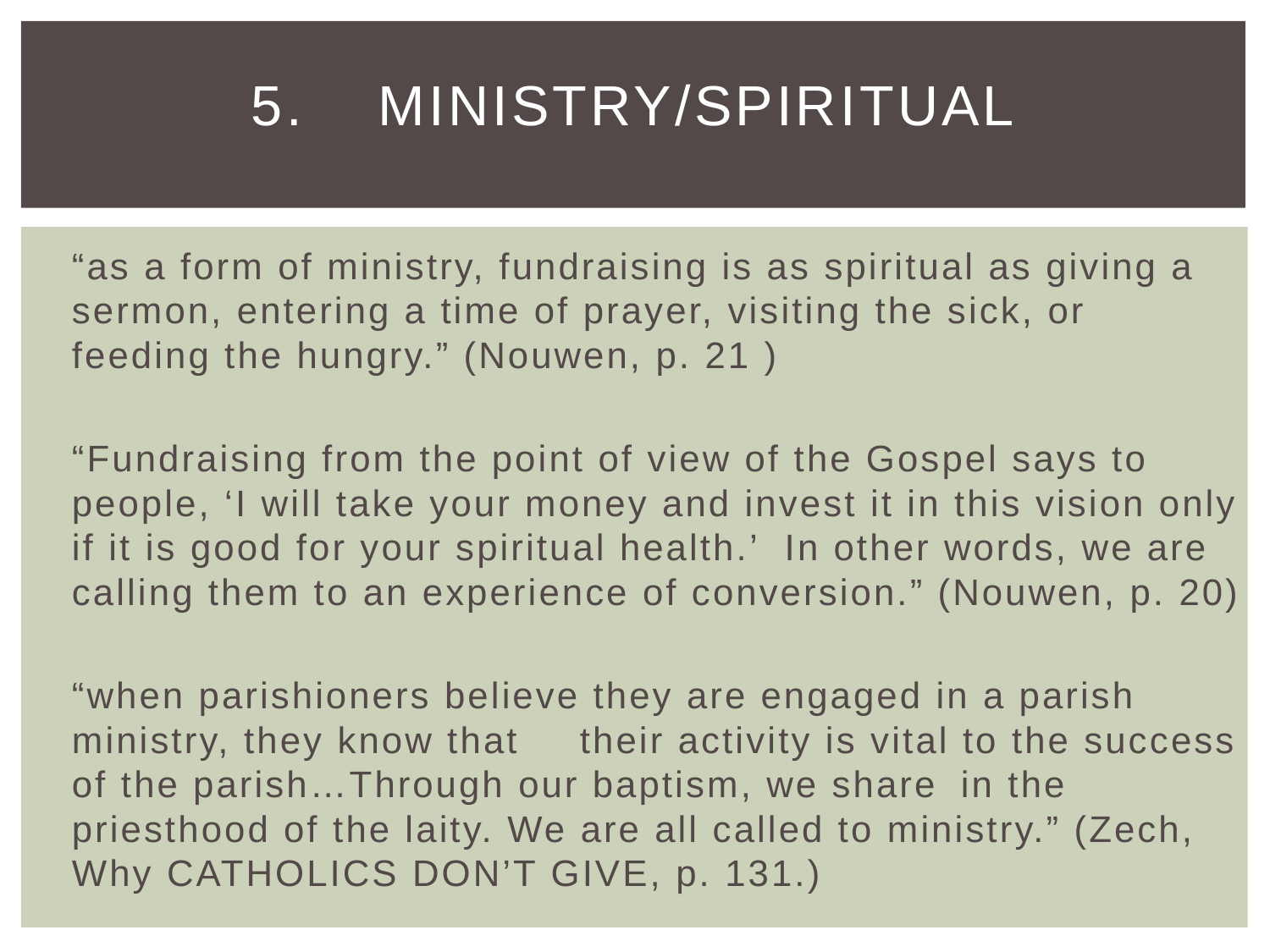

# 5.	Ministry/Spiritual
“as a form of ministry, fundraising is as spiritual as giving a sermon, entering a time of prayer, visiting the sick, or feeding the hungry.” (Nouwen, p. 21 )

“Fundraising from the point of view of the Gospel says to people, ‘I will take your money and invest it in this vision only if it is good for your spiritual health.’  In other words, we are calling them to an experience of conversion.” (Nouwen, p. 20)

“when parishioners believe they are engaged in a parish ministry, they know that 	their activity is vital to the success of the parish…Through our baptism, we share 	in the priesthood of the laity. We are all called to ministry.” (Zech, Why CATHOLICS DON’T GIVE, p. 131.)